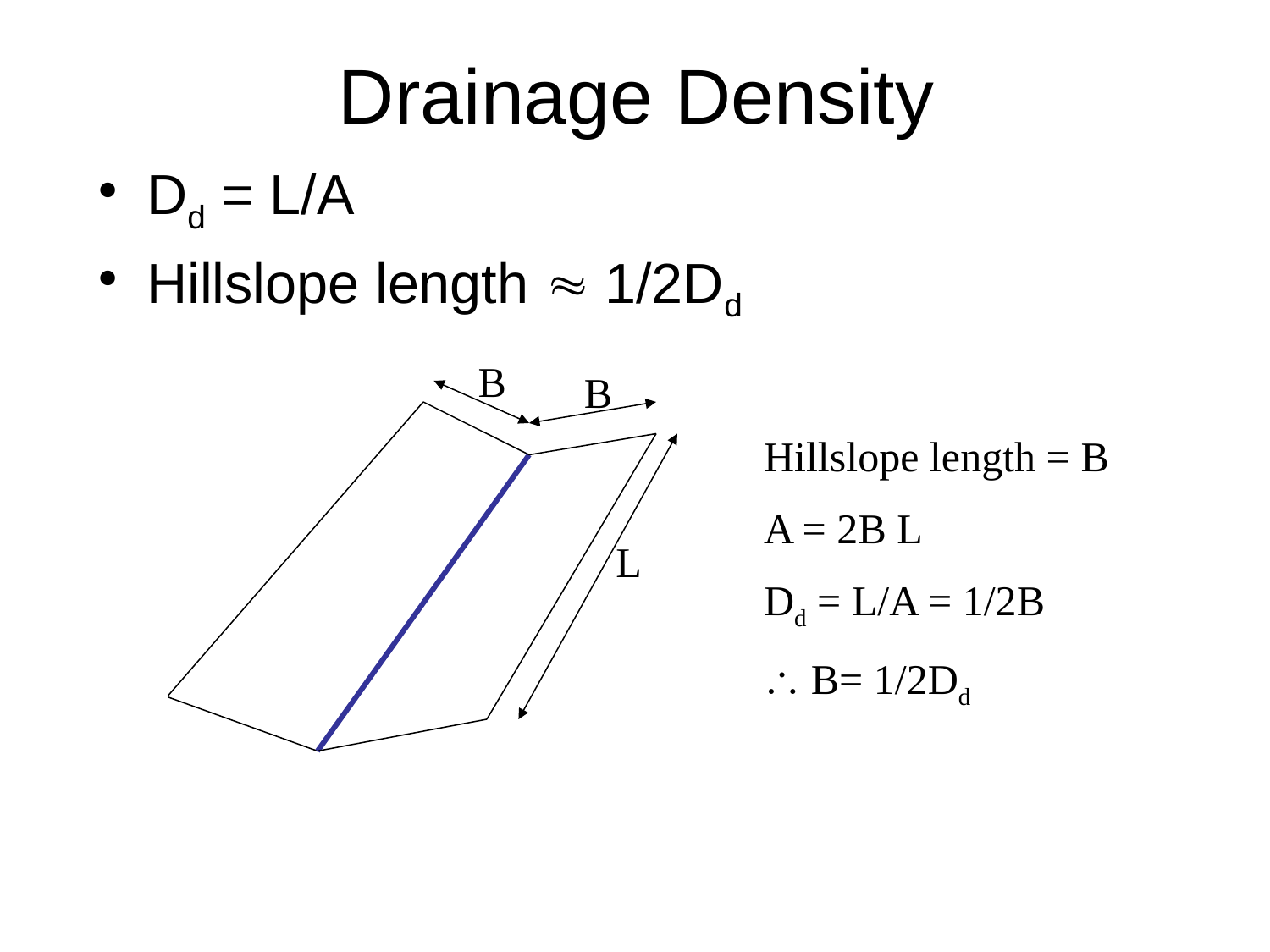

# Drainage Density
Dd = L/A
Hillslope length ≈ 1/2Dd
B
B

Hillslope length = B
A = 2B L
Dd = L/A = 1/2B
∴ B= 1/2Dd

L